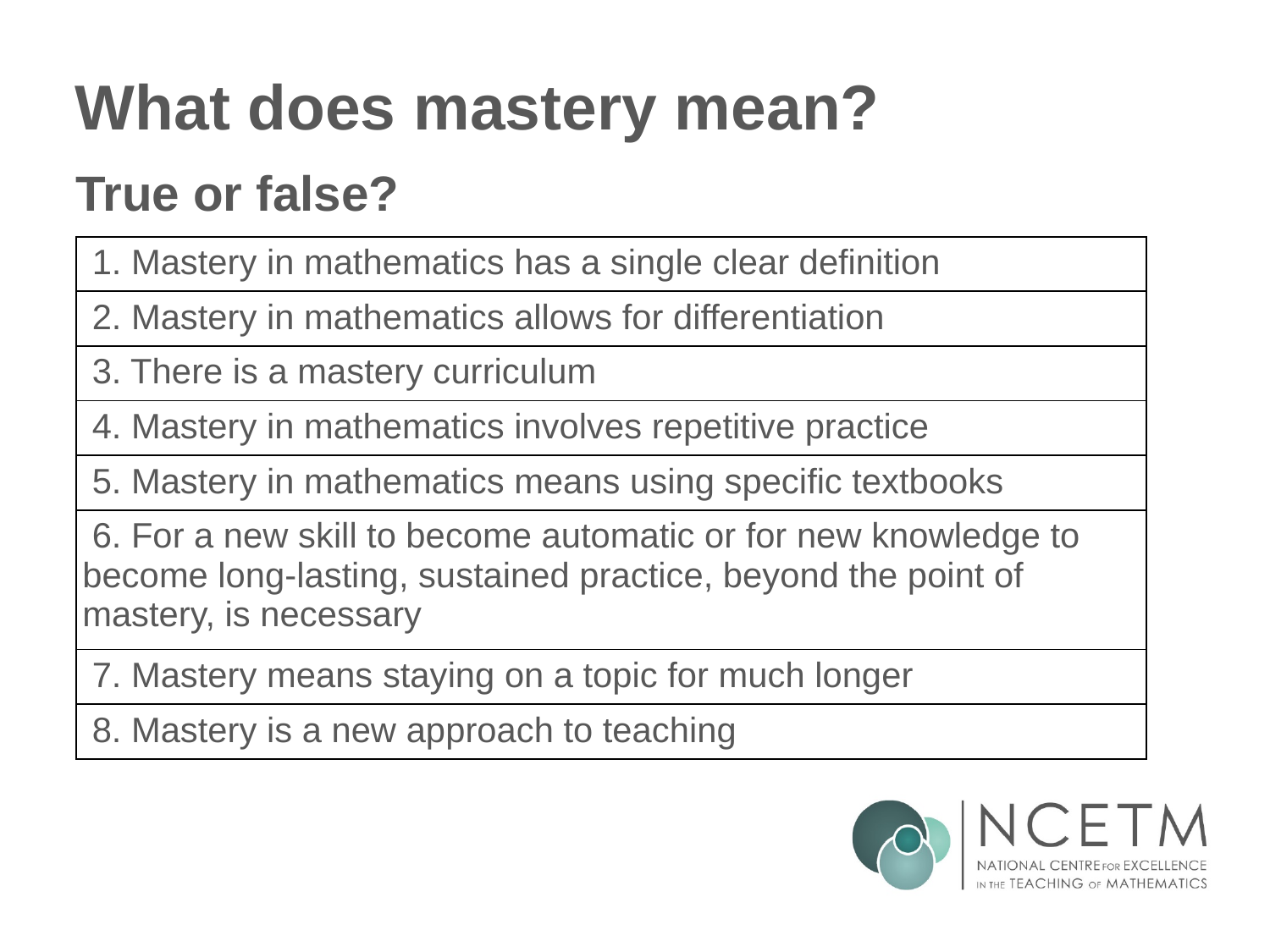

# What does mastery mean?
True or false?
| 1. Mastery in mathematics has a single clear definition |
| --- |
| 2. Mastery in mathematics allows for differentiation |
| 3. There is a mastery curriculum |
| 4. Mastery in mathematics involves repetitive practice |
| 5. Mastery in mathematics means using specific textbooks |
| 6. For a new skill to become automatic or for new knowledge to become long-lasting, sustained practice, beyond the point of mastery, is necessary |
| 7. Mastery means staying on a topic for much longer |
| 8. Mastery is a new approach to teaching |